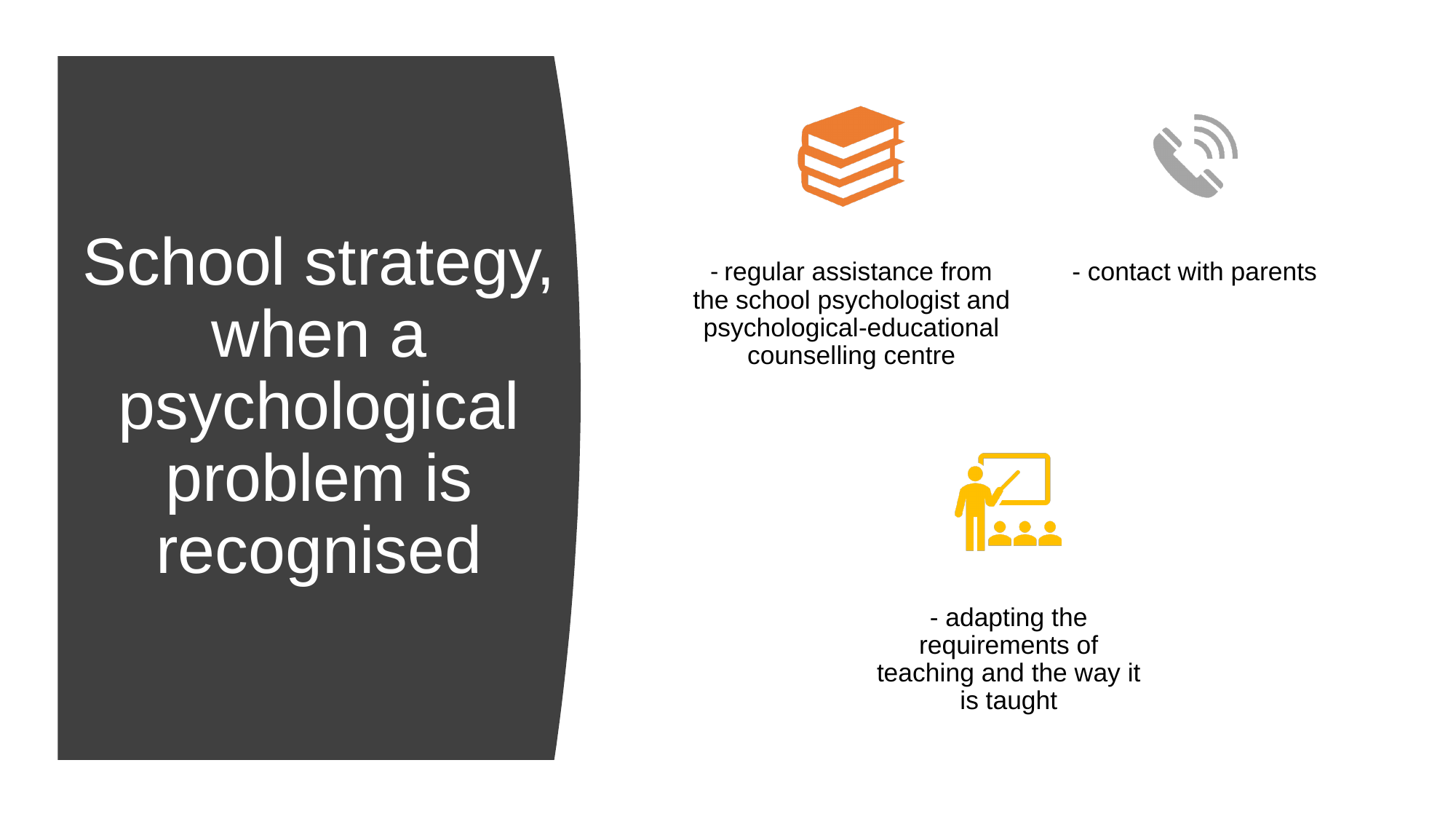

- regular assistance from the school psychologist and psychological-educational counselling centre
- contact with parents
- adapting the requirements of teaching and the way it is taught

# School strategy, when a psychological problem is recognised